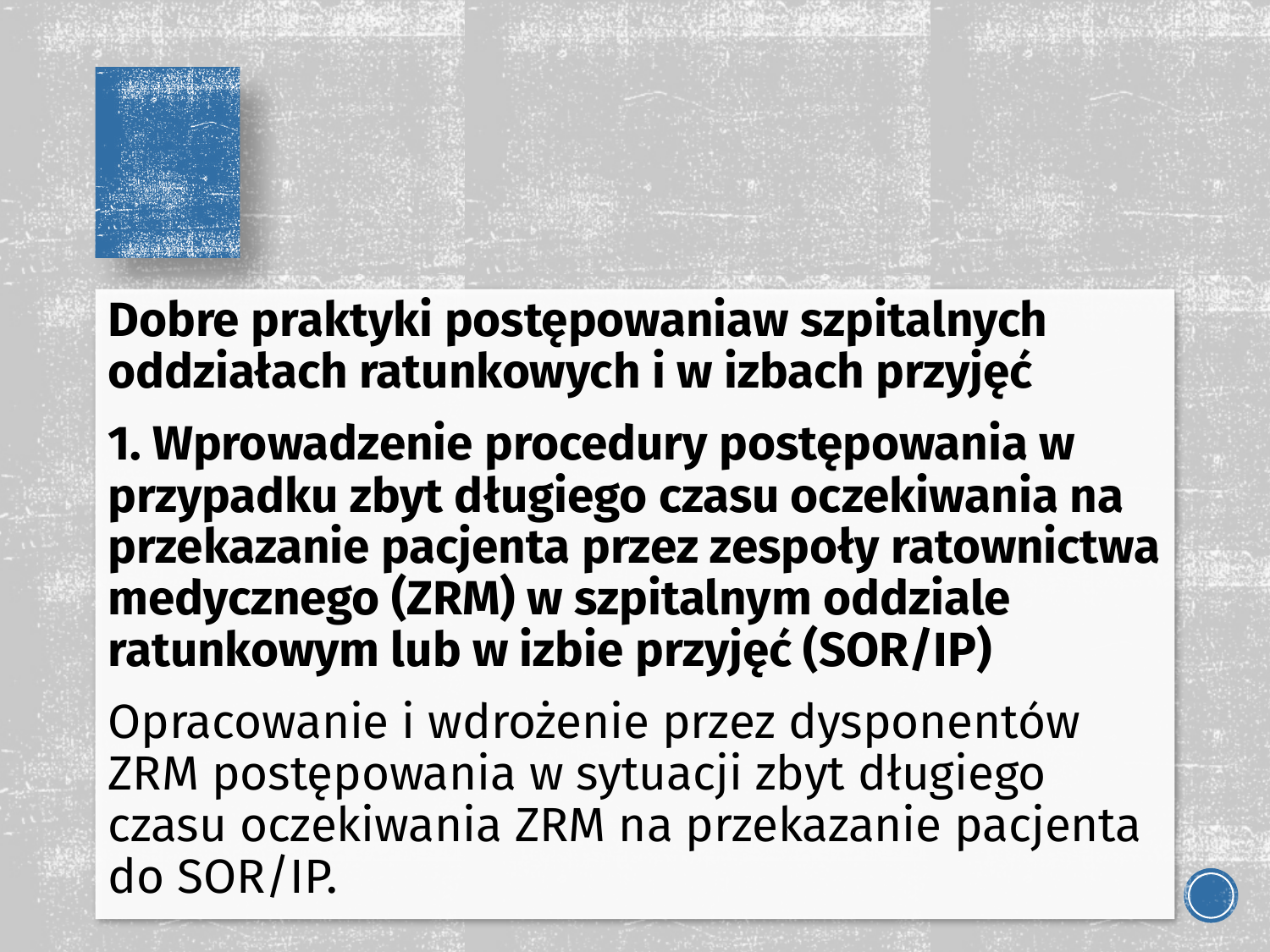

#
Dobre praktyki postępowania w szpitalnych oddziałach ratunkowych i w izbach przyjęć
1. Wprowadzenie procedury postępowania w przypadku zbyt długiego czasu oczekiwania na przekazanie pacjenta przez zespoły ratownictwa medycznego (ZRM) w szpitalnym oddziale ratunkowym lub w izbie przyjęć (SOR/IP)
Opracowanie i wdrożenie przez dysponentów ZRM postępowania w sytuacji zbyt długiego czasu oczekiwania ZRM na przekazanie pacjenta do SOR/IP.